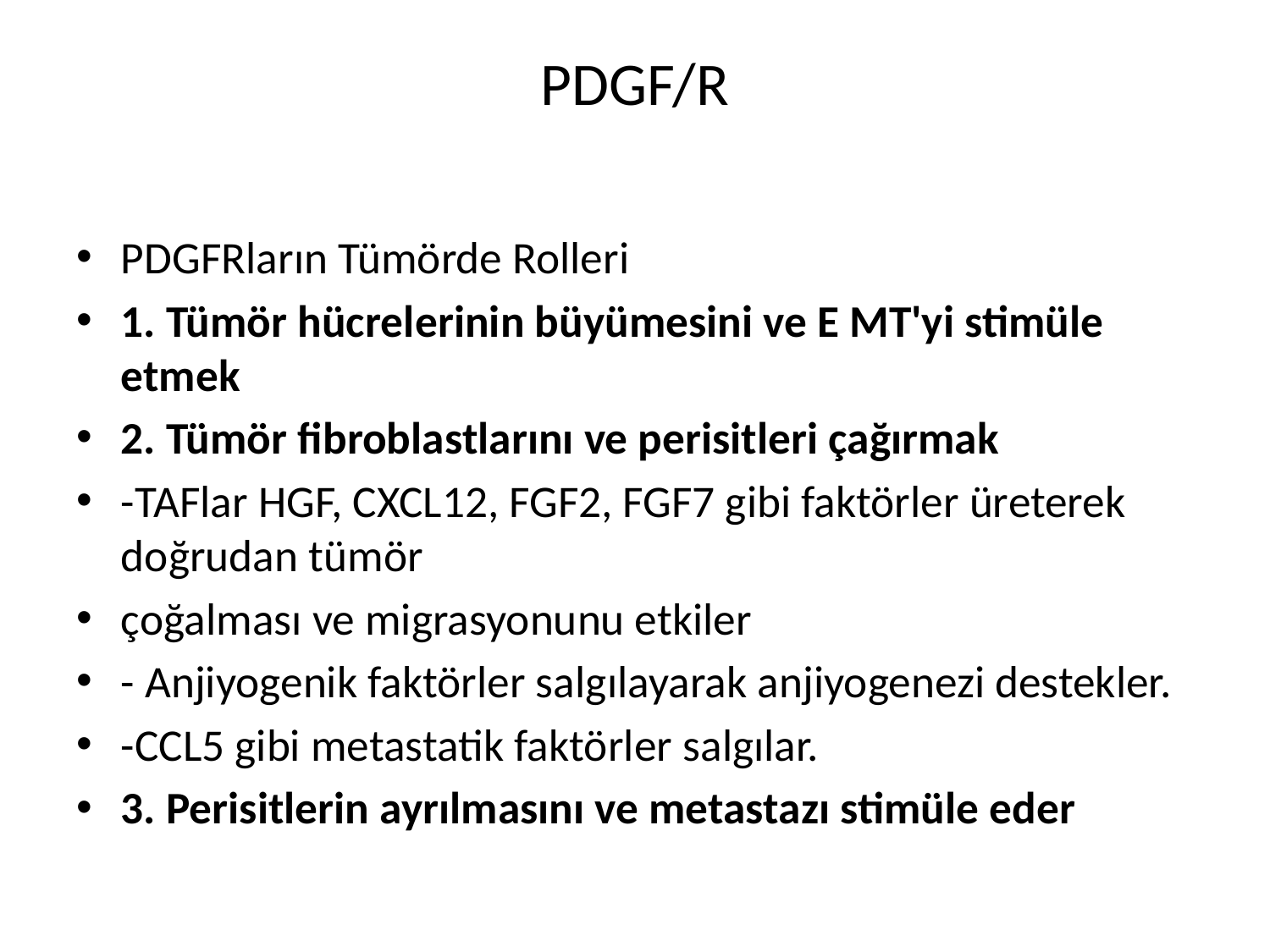

# PDGF/R
PDGFRların Tümörde Rolleri
1. Tümör hücrelerinin büyümesini ve E MT'yi stimüle etmek
2. Tümör fibroblastlarını ve perisitleri çağırmak
-TAFlar HGF, CXCL12, FGF2, FGF7 gibi faktörler üreterek doğrudan tümör
çoğalması ve migrasyonunu etkiler
- Anjiyogenik faktörler salgılayarak anjiyogenezi destekler.
-CCL5 gibi metastatik faktörler salgılar.
3. Perisitlerin ayrılmasını ve metastazı stimüle eder